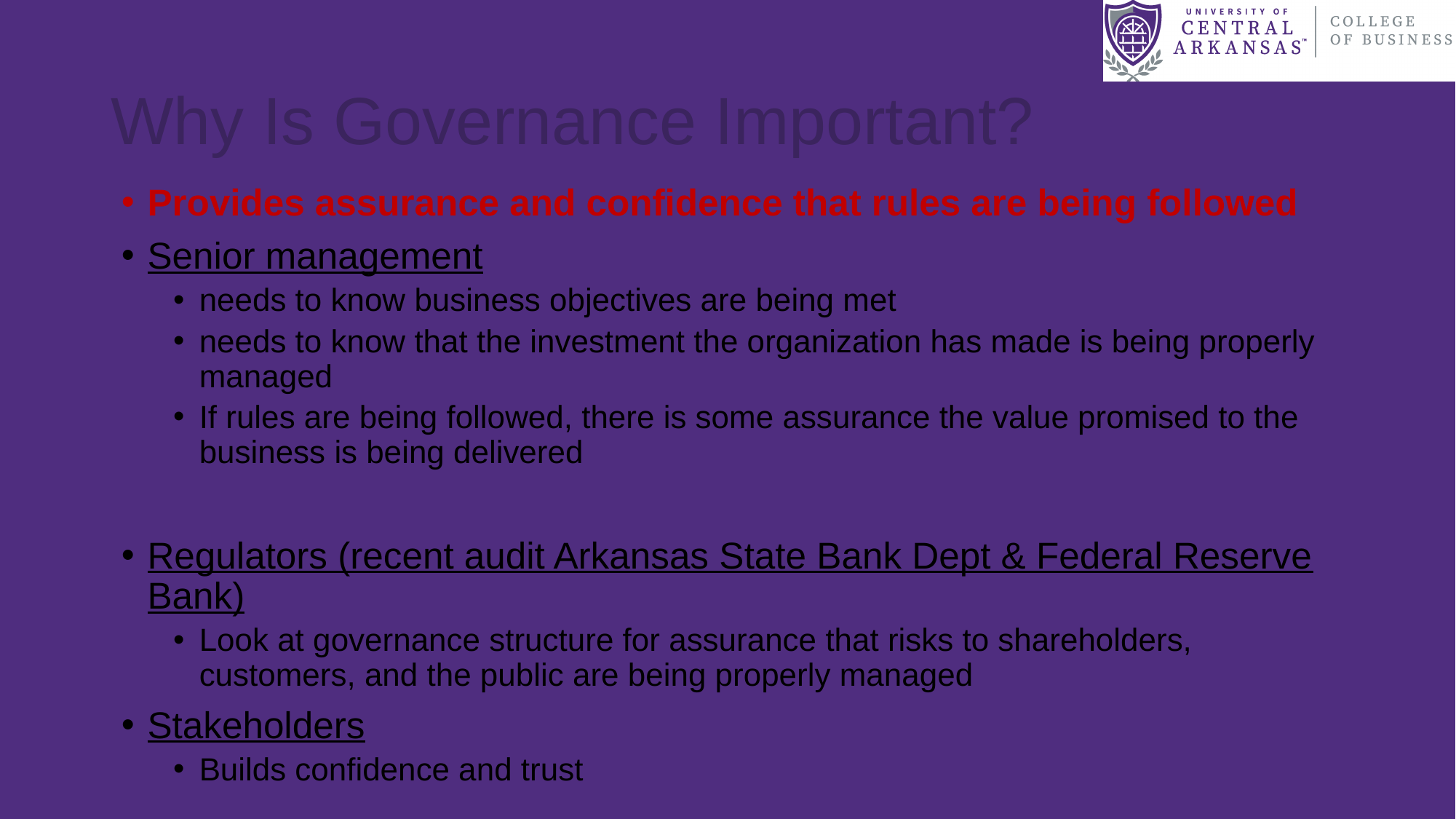

# Why Is Governance Important?
Provides assurance and confidence that rules are being followed
Senior management
needs to know business objectives are being met
needs to know that the investment the organization has made is being properly managed
If rules are being followed, there is some assurance the value promised to the business is being delivered

Regulators (recent audit Arkansas State Bank Dept & Federal Reserve Bank)
Look at governance structure for assurance that risks to shareholders, customers, and the public are being properly managed
Stakeholders
Builds confidence and trust